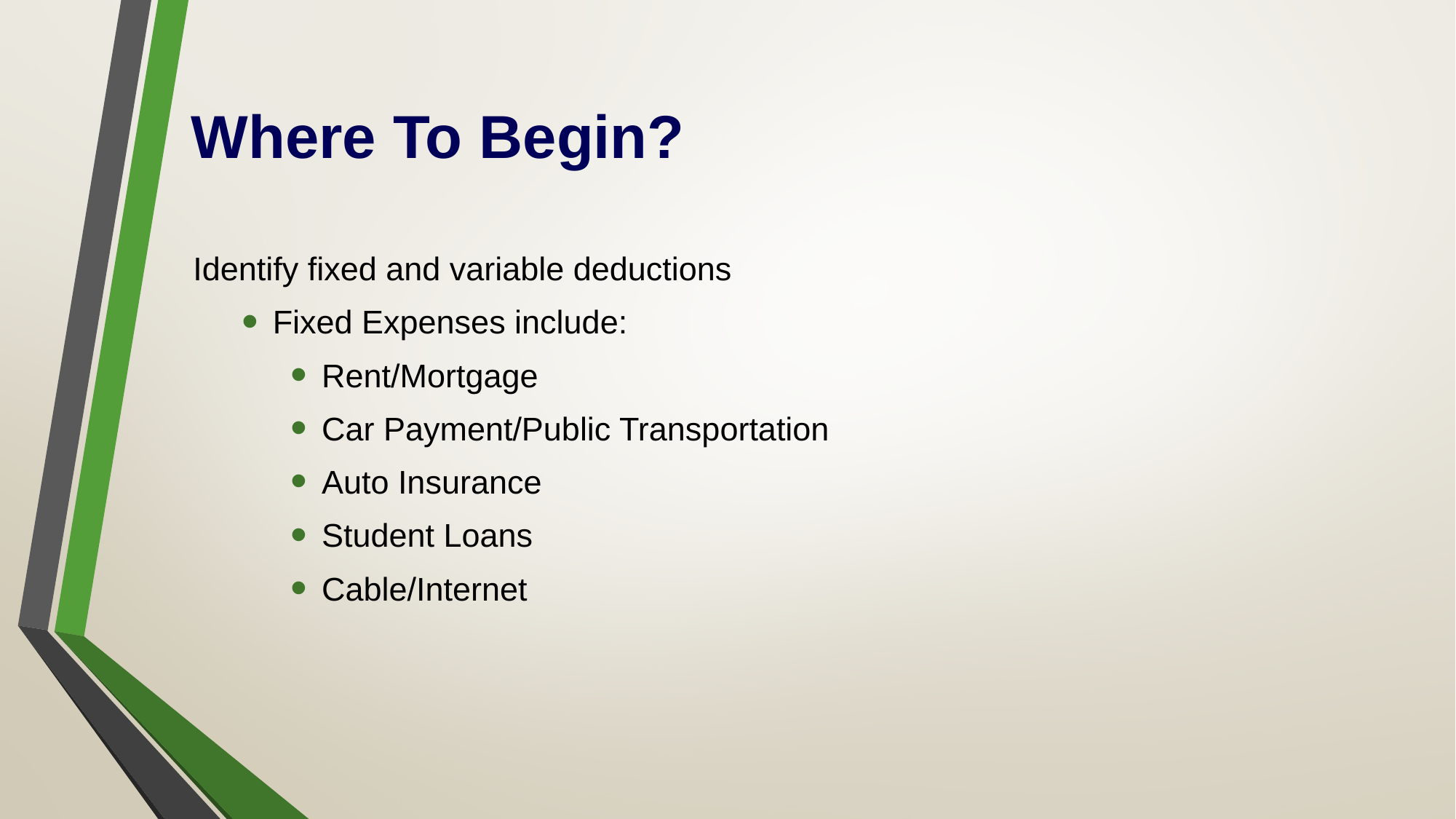

# Where To Begin?
Identify fixed and variable deductions
Fixed Expenses include:
Rent/Mortgage
Car Payment/Public Transportation
Auto Insurance
Student Loans
Cable/Internet